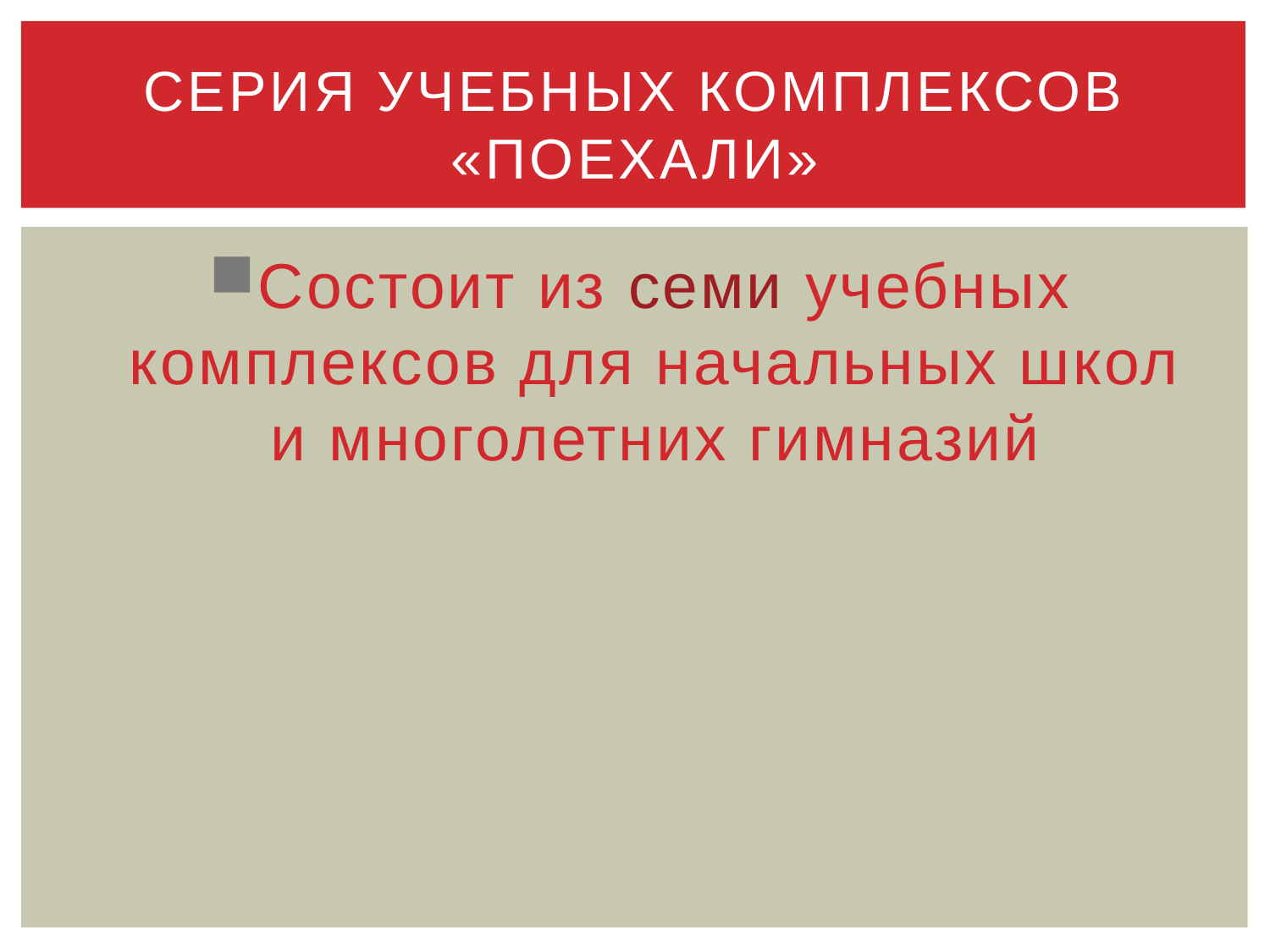

# Серия учебных комплексов «поехали»
Состоит из семи учебных комплексов для начальных школ и многолетних гимназий